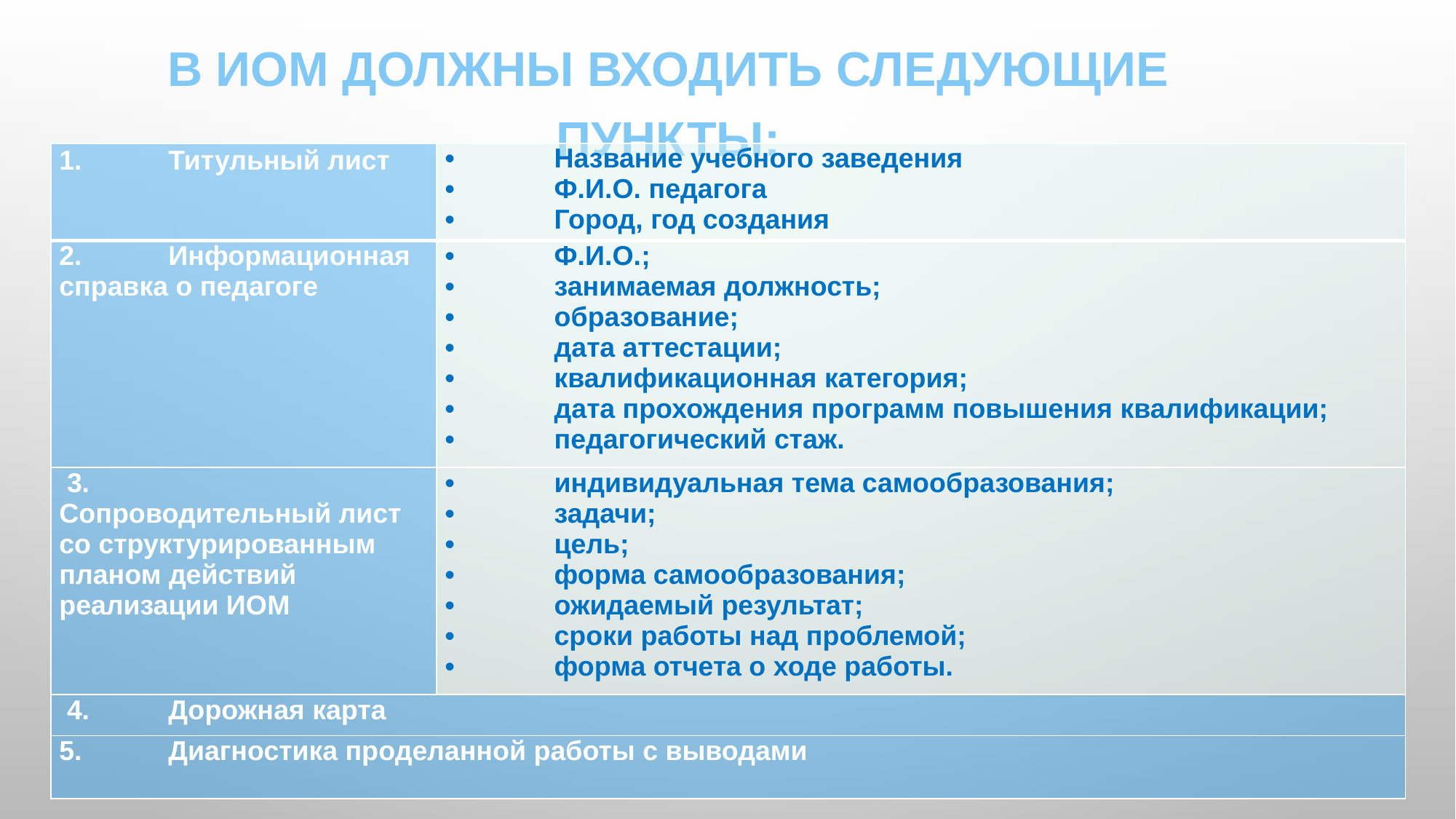

В ИОМ должны входить следующие пункты:

| 1. Титульный лист | • Название учебного заведения • Ф.И.О. педагога • Город, год создания |
| --- | --- |
| 2. Информационная справка о педагоге | • Ф.И.О.; • занимаемая должность; • образование; • дата аттестации; • квалификационная категория; • дата прохождения программ повышения квалификации; • педагогический стаж. |
| 3. Сопроводительный лист со структурированным планом действий реализации ИОМ | • индивидуальная тема самообразования; • задачи; • цель; • форма самообразования; • ожидаемый результат; • сроки работы над проблемой; • форма отчета о ходе работы. |
| 4. Дорожная карта |  |
| 5. Диагностика проделанной работы с выводами |  |